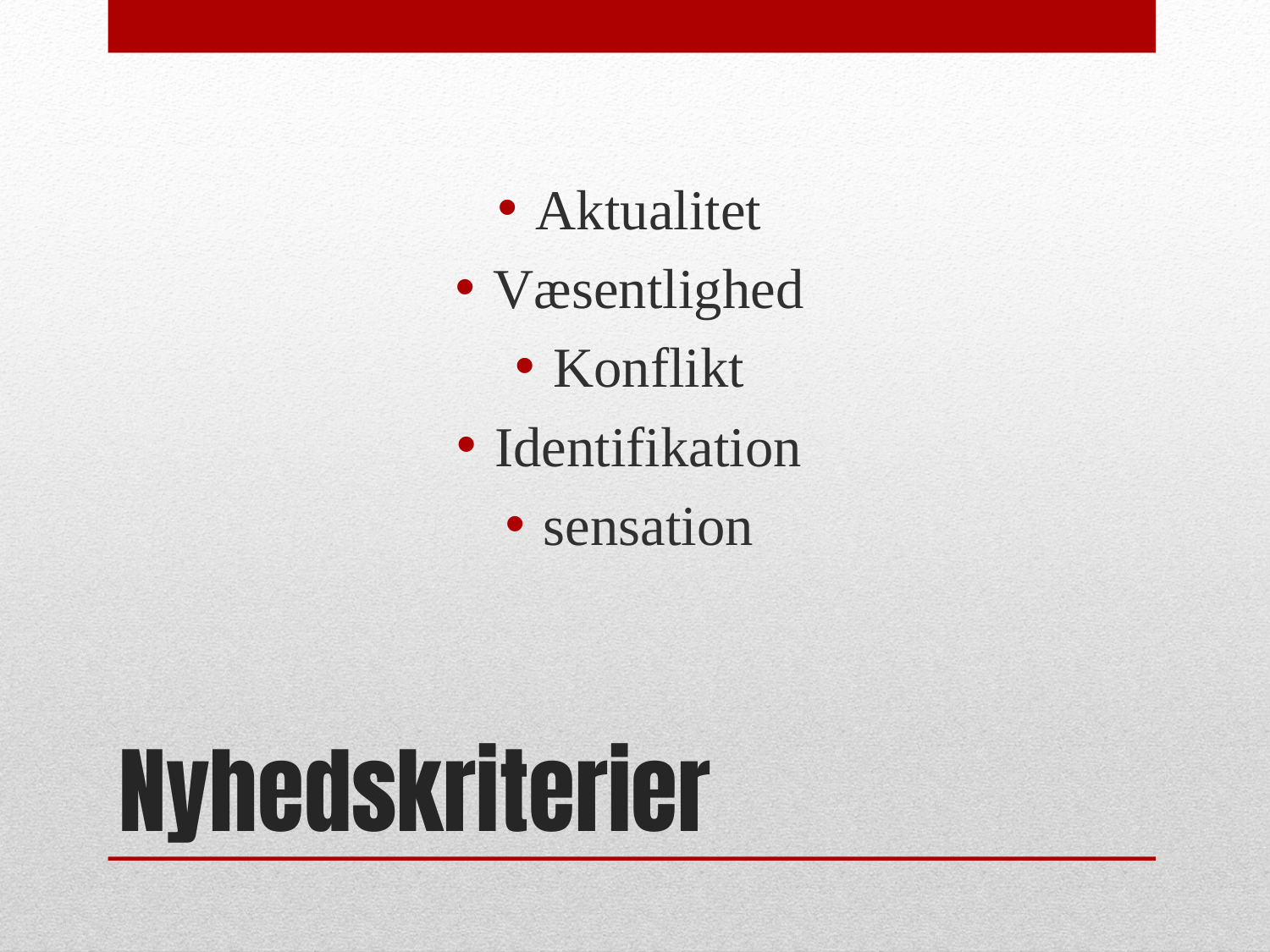

Aktualitet
Væsentlighed
Konflikt
Identifikation
sensation
# Nyhedskriterier